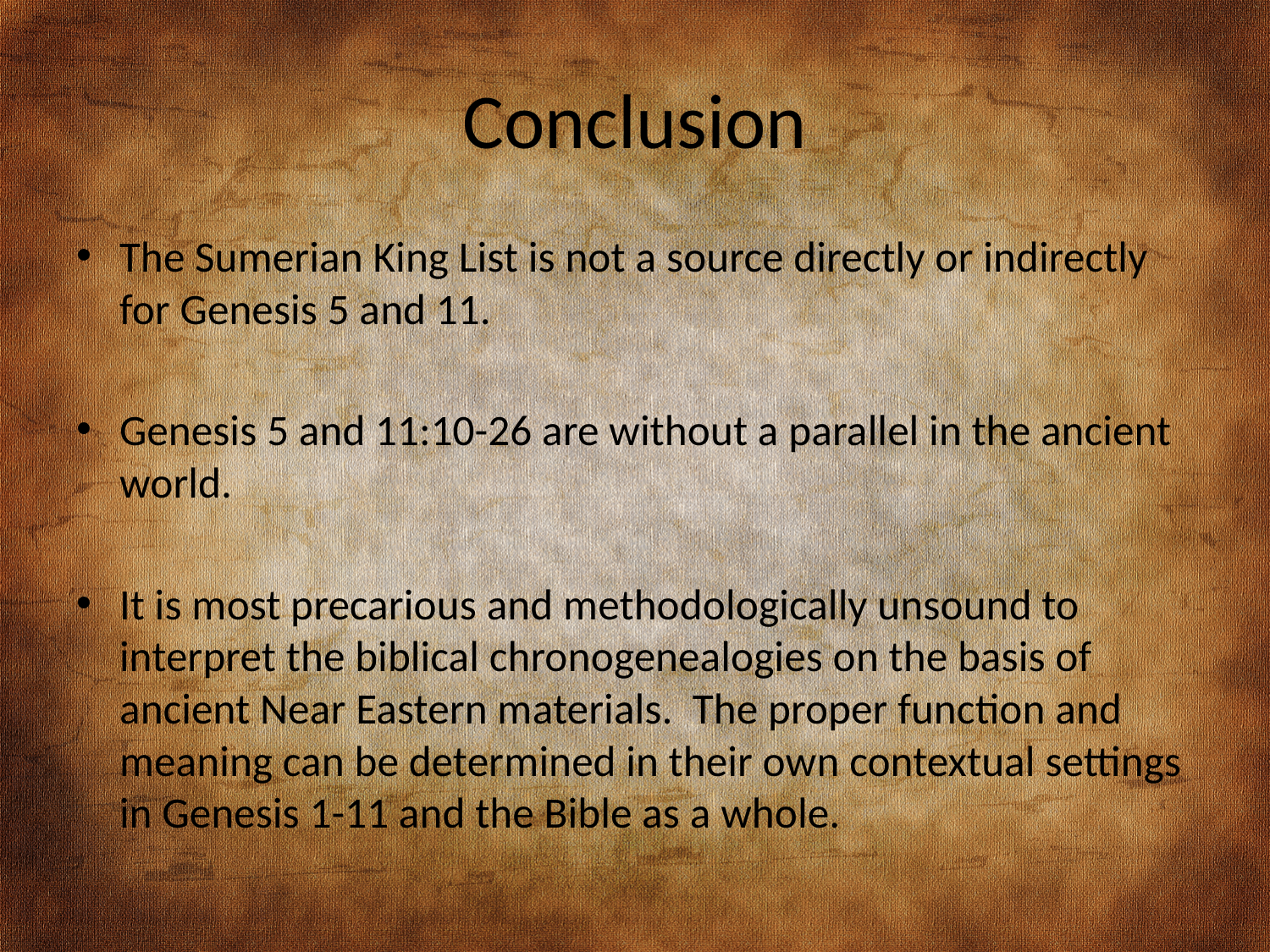

# Conclusion
The Sumerian King List is not a source directly or indirectly for Genesis 5 and 11.

Genesis 5 and 11:10-26 are without a parallel in the ancient world.

It is most precarious and methodologically unsound to interpret the biblical chronogenealogies on the basis of ancient Near Eastern materials.  The proper function and meaning can be determined in their own contextual settings in Genesis 1-11 and the Bible as a whole.